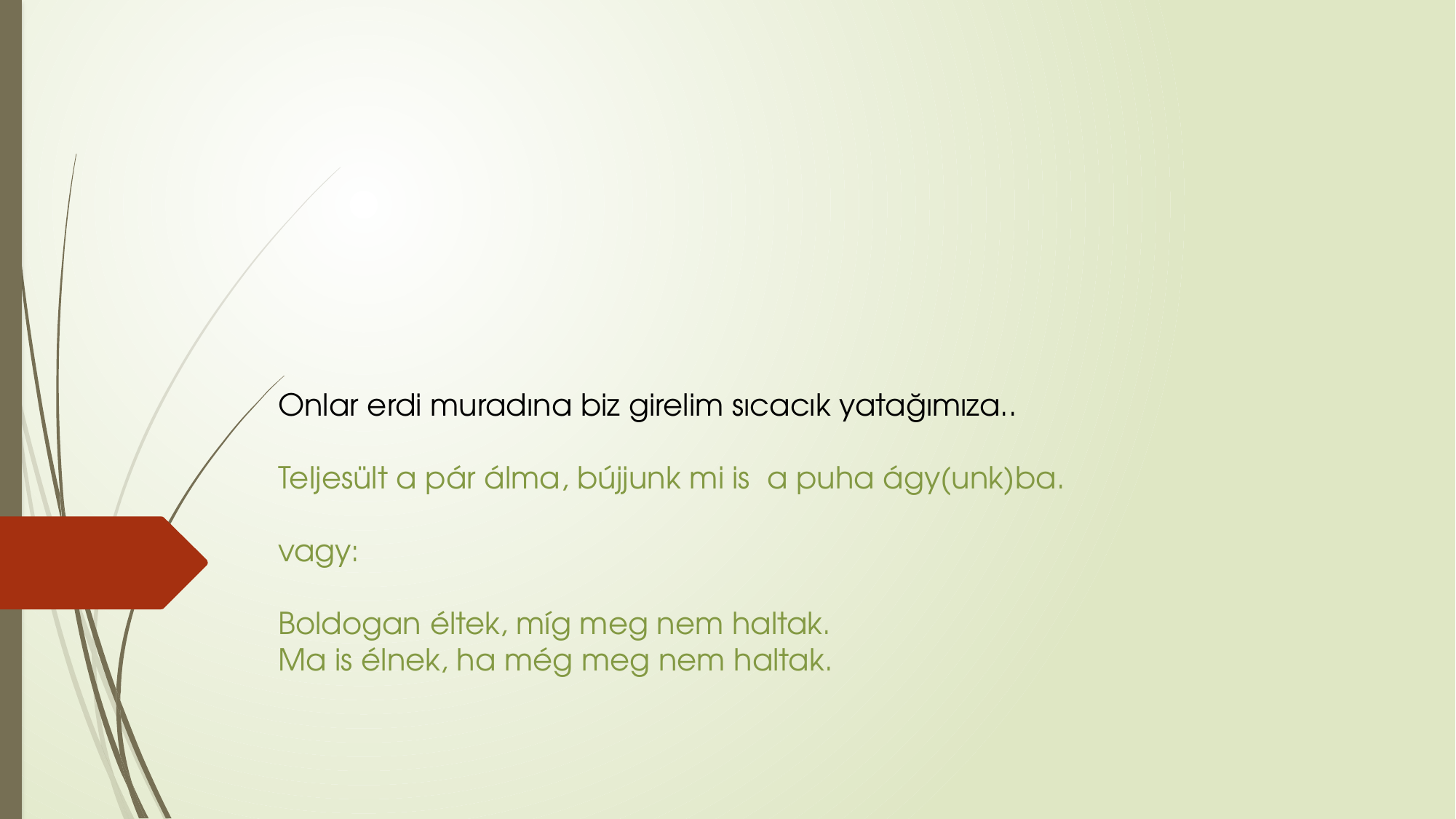

Onlar erdi muradına biz girelim sıcacık yatağımıza..

Teljesült a pár álma, bújjunk mi is  a puha ágy(unk)ba.
vagy:

Boldogan éltek, míg meg nem haltak.
Ma is élnek, ha még meg nem haltak.